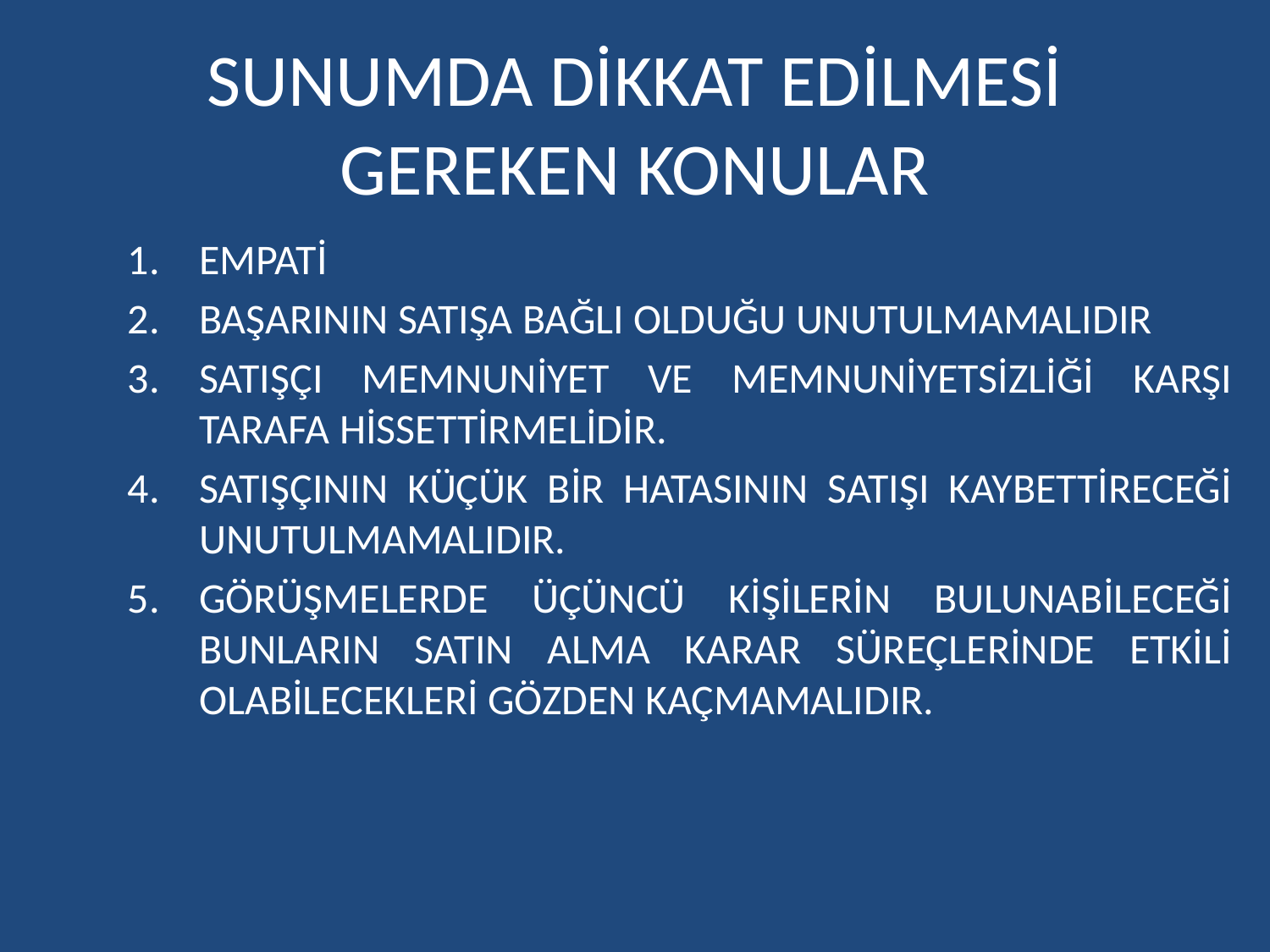

# SUNUMDA DİKKAT EDİLMESİ GEREKEN KONULAR
EMPATİ
BAŞARININ SATIŞA BAĞLI OLDUĞU UNUTULMAMALIDIR
SATIŞÇI MEMNUNİYET VE MEMNUNİYETSİZLİĞİ KARŞI TARAFA HİSSETTİRMELİDİR.
SATIŞÇININ KÜÇÜK BİR HATASININ SATIŞI KAYBETTİRECEĞİ UNUTULMAMALIDIR.
GÖRÜŞMELERDE ÜÇÜNCÜ KİŞİLERİN BULUNABİLECEĞİ BUNLARIN SATIN ALMA KARAR SÜREÇLERİNDE ETKİLİ OLABİLECEKLERİ GÖZDEN KAÇMAMALIDIR.